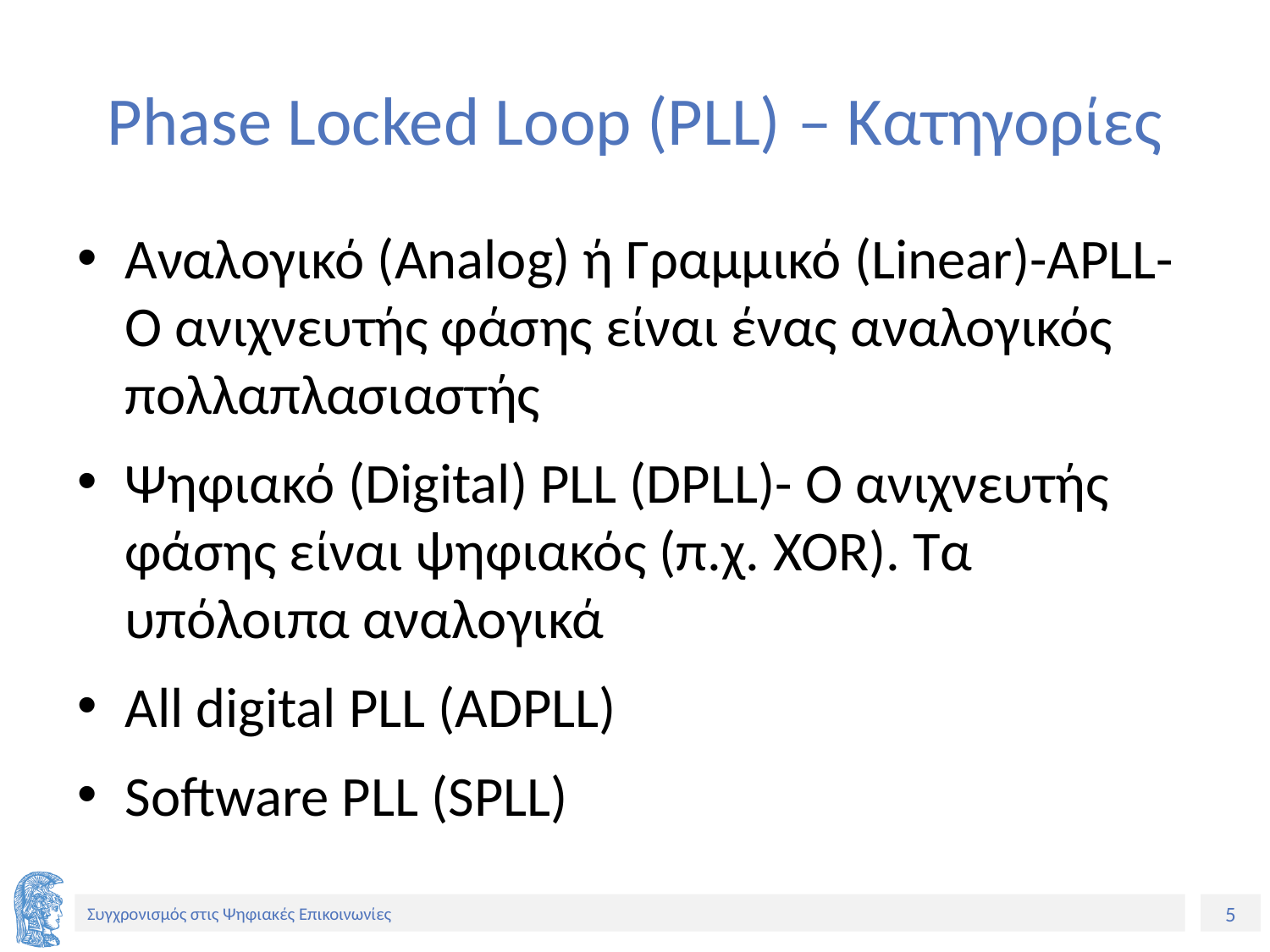

# Phase Locked Loop (PLL) – Κατηγορίες
Αναλογικό (Analog) ή Γραμμικό (Linear)-APLL- Ο ανιχνευτής φάσης είναι ένας αναλογικός πολλαπλασιαστής
Ψηφιακό (Digital) PLL (DPLL)- Ο ανιχνευτής φάσης είναι ψηφιακός (π.χ. XOR). Τα υπόλοιπα αναλογικά
All digital PLL (ADPLL)
Software PLL (SPLL)